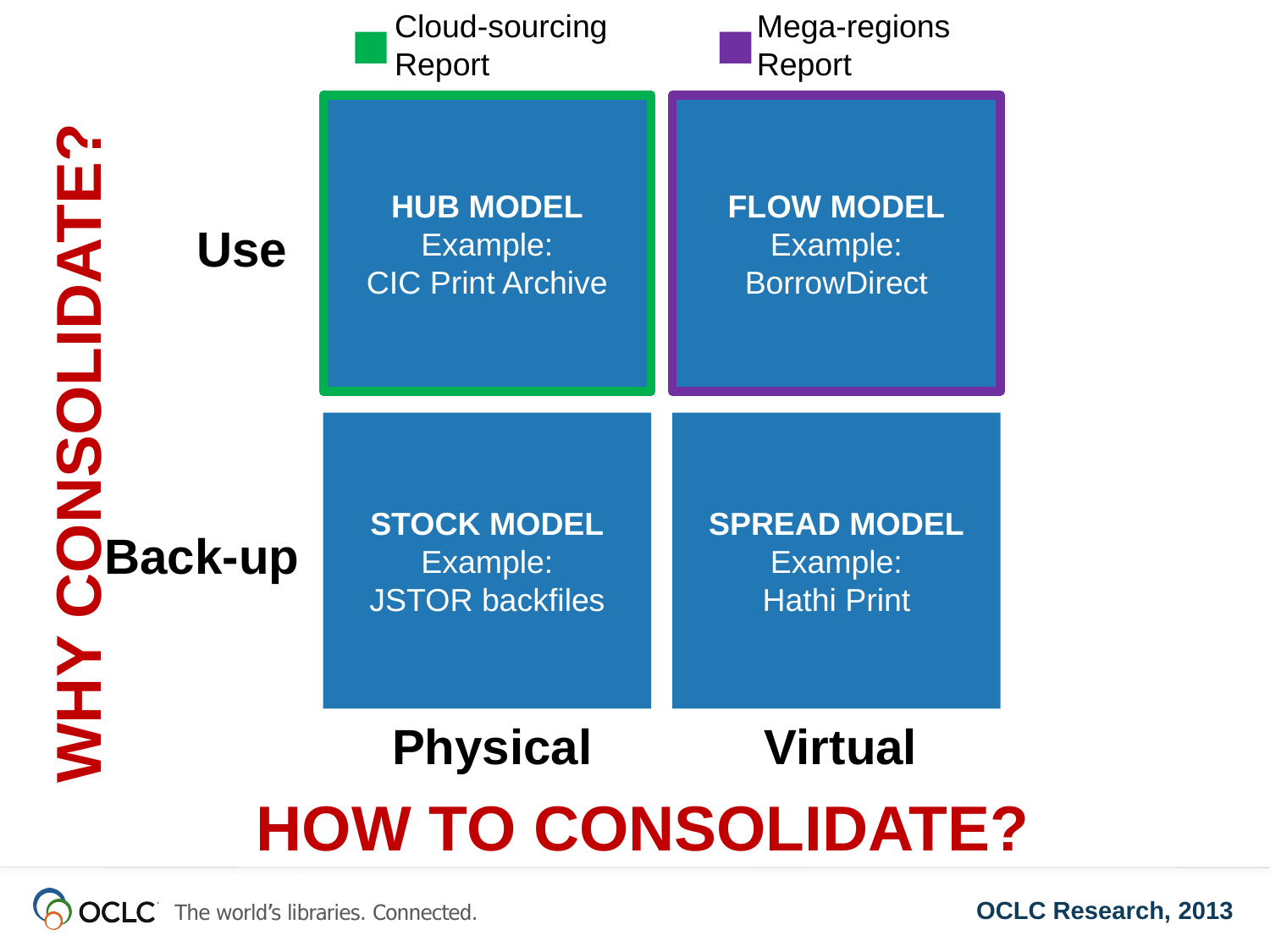

Cloud-sourcing
Report
Mega-regions
Report

HUB MODEL
Example:
CIC Print Archive
FLOW MODEL
Example:
BorrowDirect
Use
WHY CONSOLIDATE?
STOCK MODEL
Example:
JSTOR backfiles
SPREAD MODEL
Example:
Hathi Print
Back-up
Physical
Virtual
HOW TO CONSOLIDATE?
OCLC Research, 2013